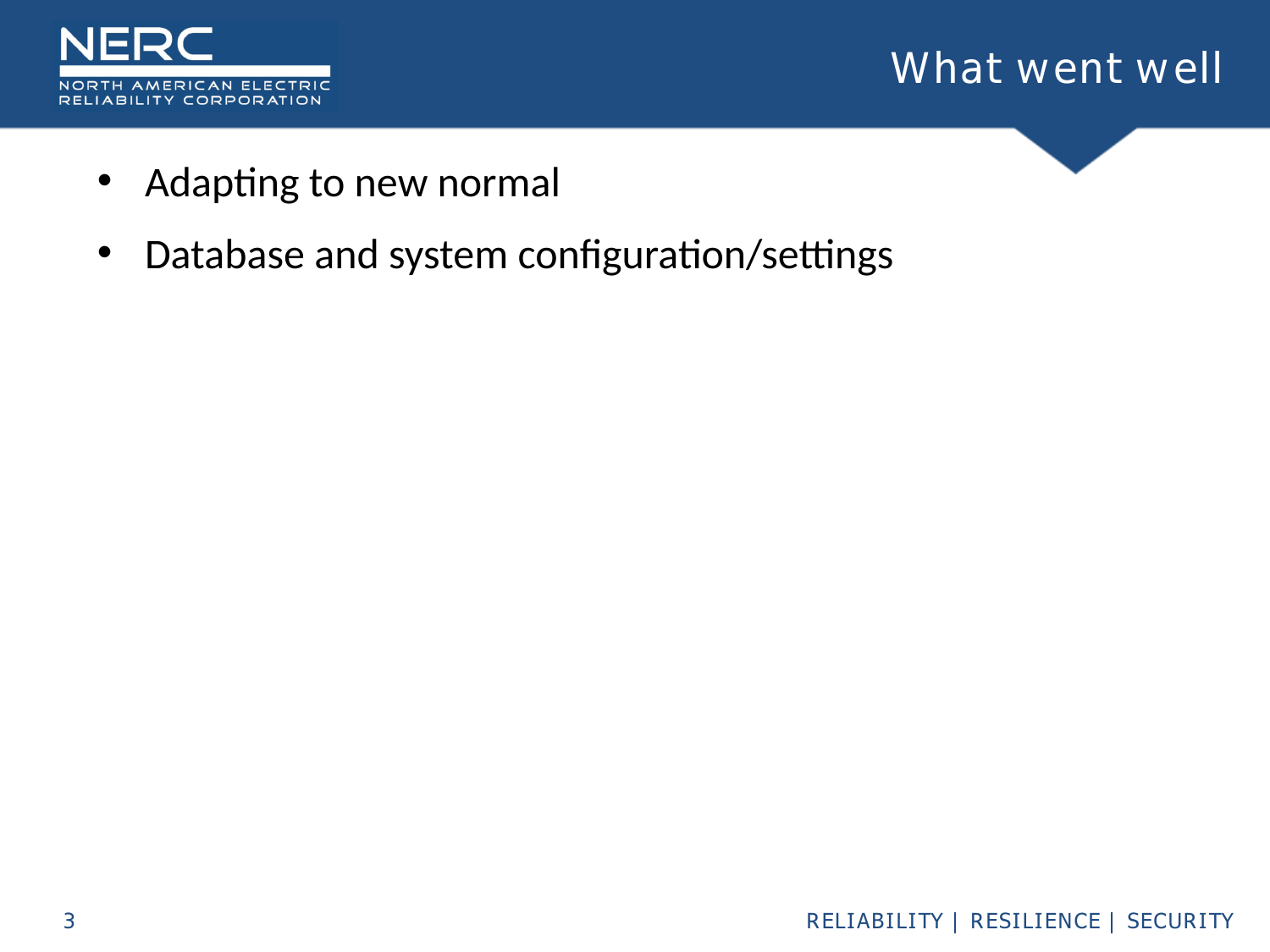

# What went well
Adapting to new normal
Database and system configuration/settings